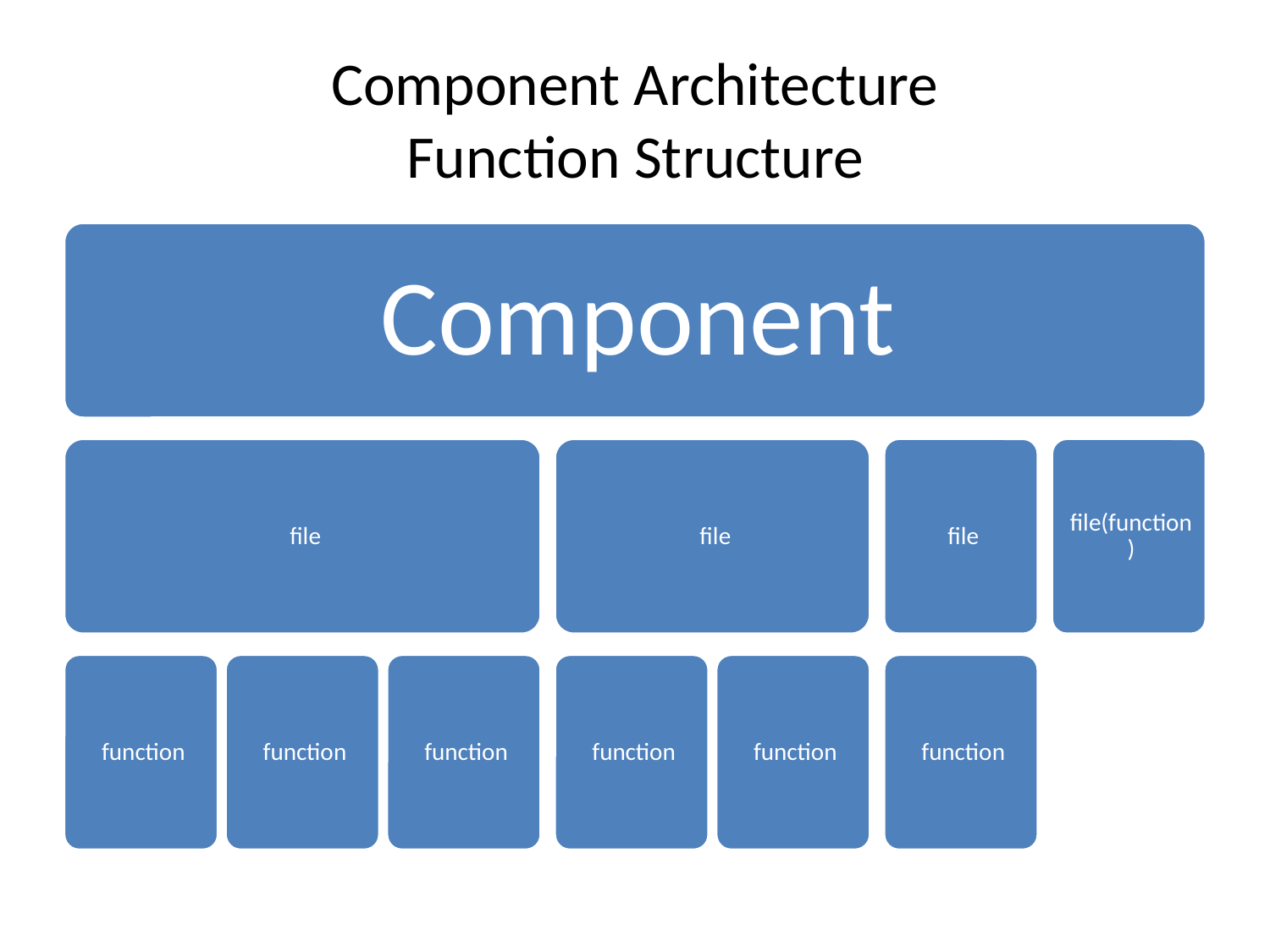

# Component Architecture Function Structure
Component
file
function
function
function
file
function
function
file
function
file(function)